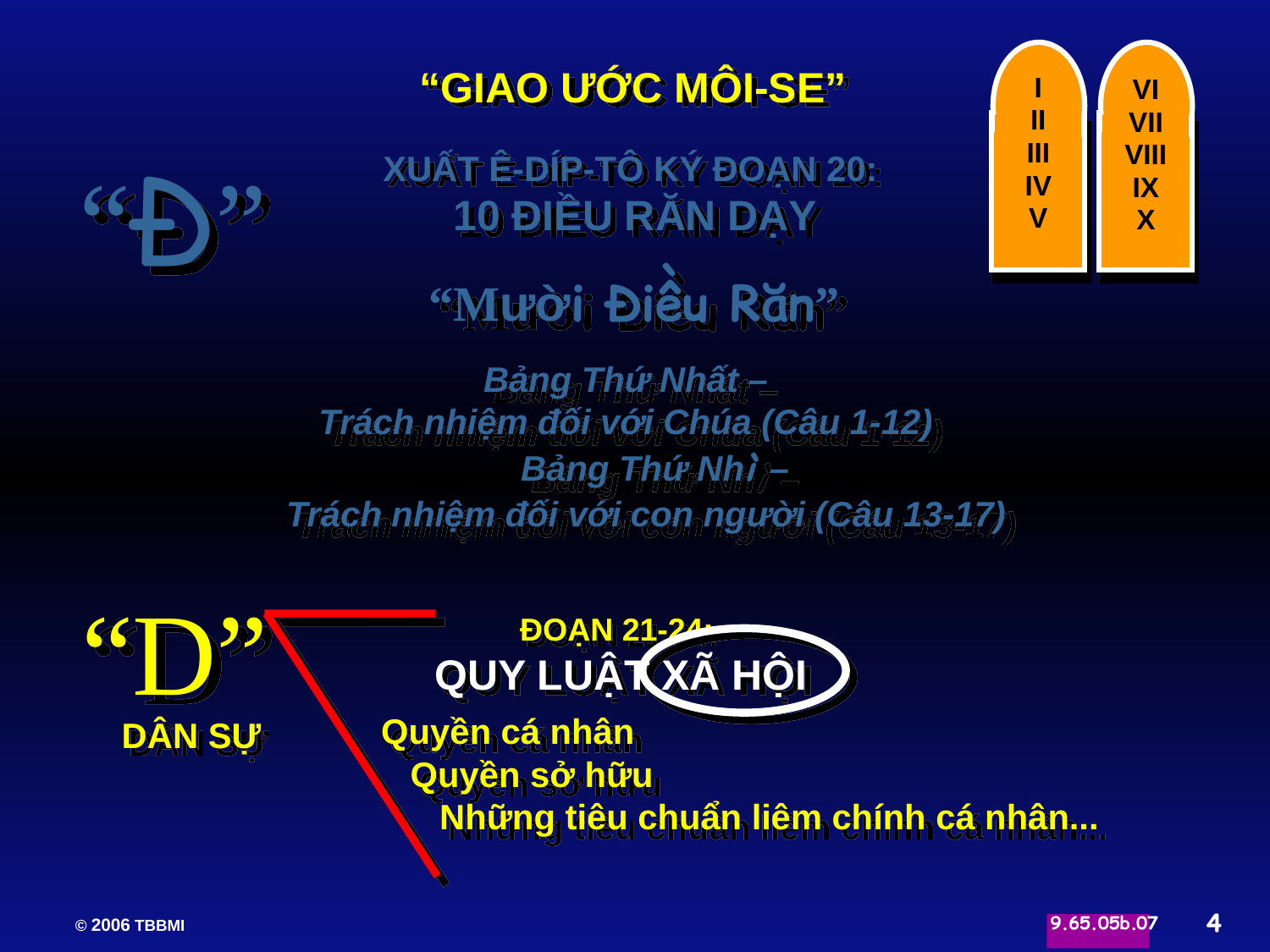

I
II
III
IV
V
VI
VII
VIII
IX
X

“GIAO ƯỚC MÔI-SE”
XUẤT Ê-DÍP-TÔ KÝ ĐOẠN 20:
10 ĐIỀU RĂN DẠY
“Đ”
“Mười Điều Răn”
 Bảng Thứ Nhất –
Trách nhiệm đối với Chúa (Câu 1-12)
  Bảng Thứ Nhì –
Trách nhiệm đối với con người (Câu 13-17)

“D”
ĐOẠN 21-24:
QUY LUẬT XÃ HỘI

DÂN SỰ
Quyền cá nhân
   Quyền sở hữu
      Những tiêu chuẩn liêm chính cá nhân...

4
07